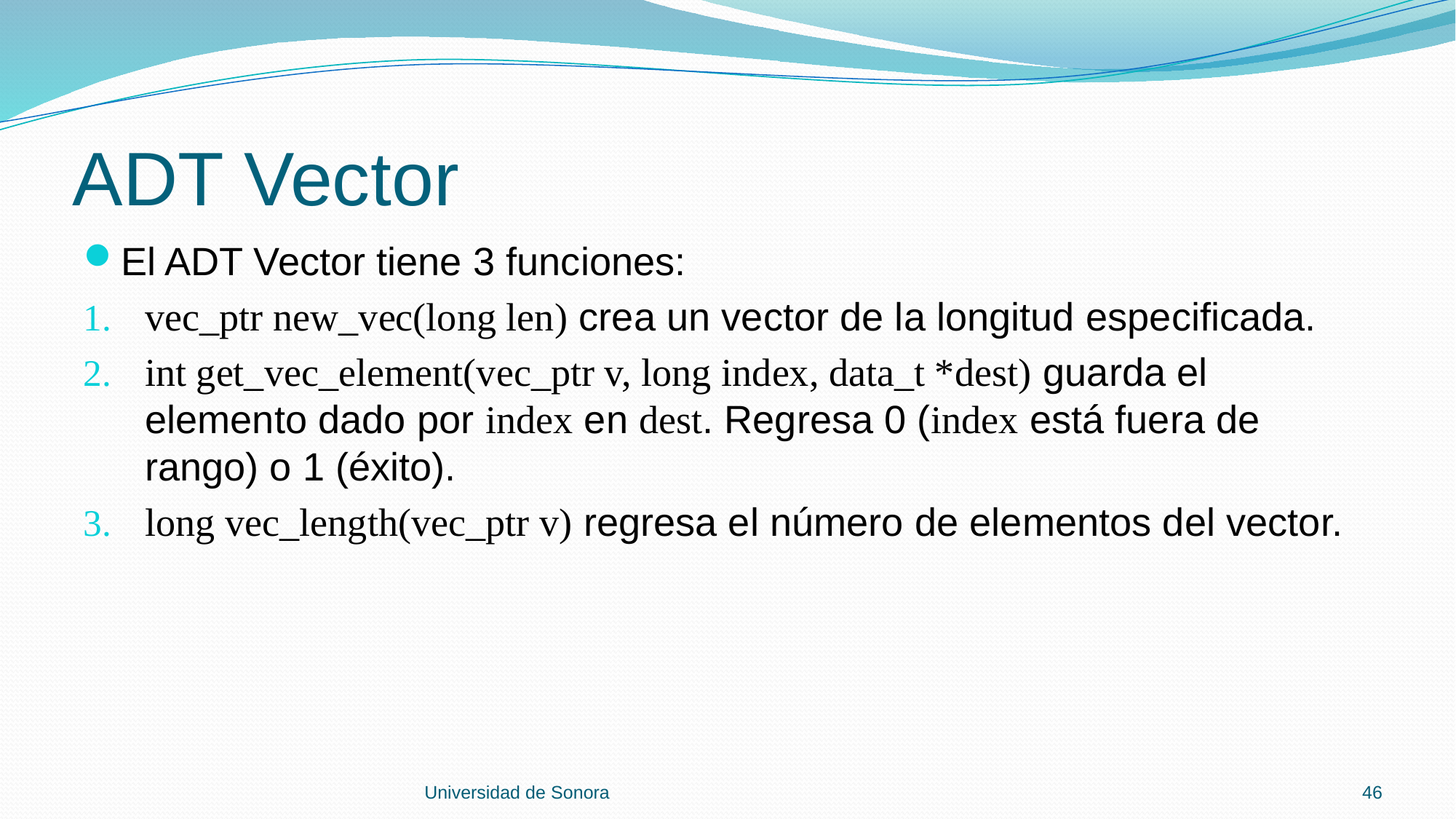

# ADT Vector
El ADT Vector tiene 3 funciones:
vec_ptr new_vec(long len) crea un vector de la longitud especificada.
int get_vec_element(vec_ptr v, long index, data_t *dest) guarda el elemento dado por index en dest. Regresa 0 (index está fuera de rango) o 1 (éxito).
long vec_length(vec_ptr v) regresa el número de elementos del vector.

Universidad de Sonora
46